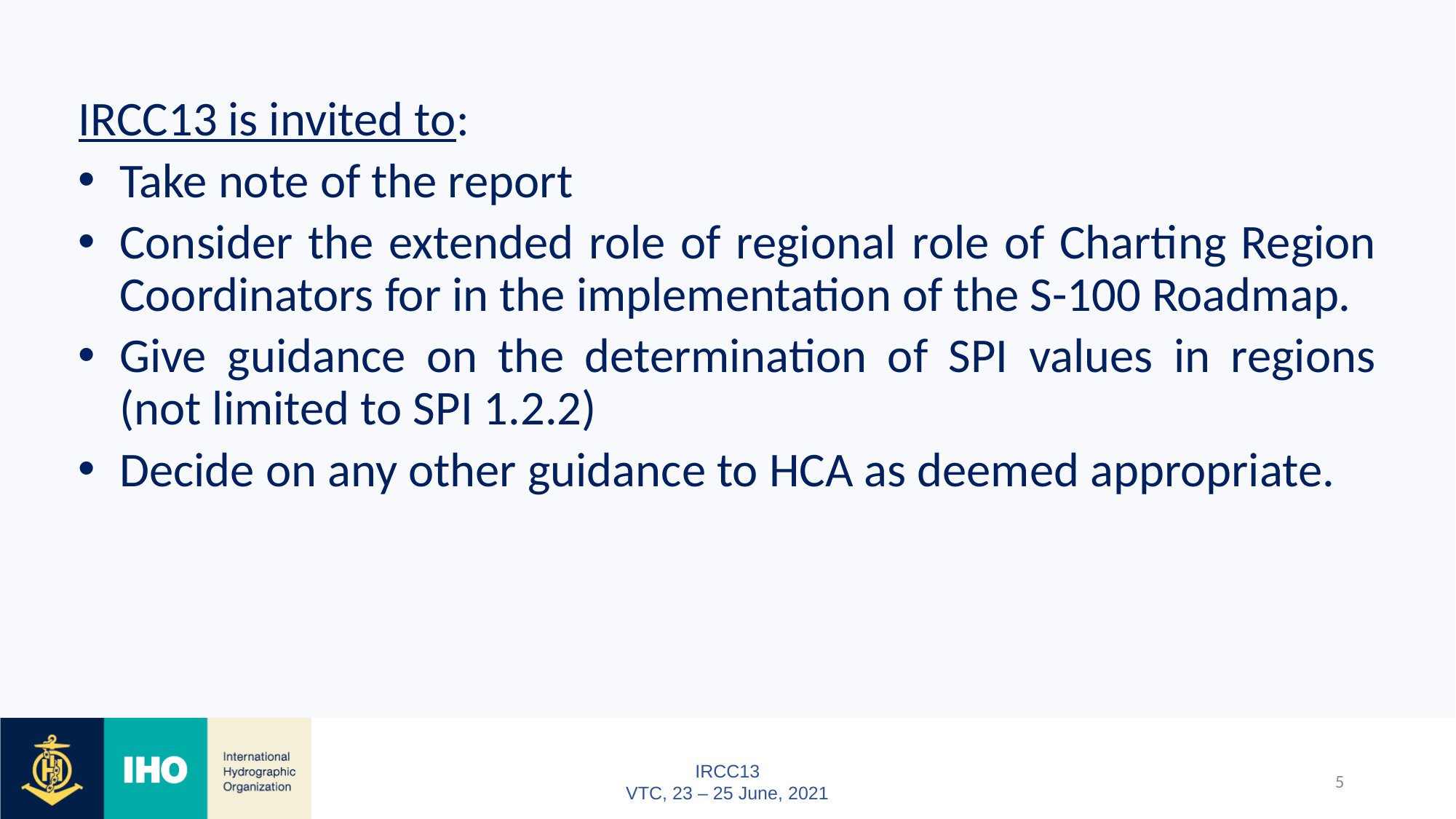

IRCC13 is invited to:
Take note of the report
Consider the extended role of regional role of Charting Region Coordinators for in the implementation of the S-100 Roadmap.
Give guidance on the determination of SPI values in regions (not limited to SPI 1.2.2)
Decide on any other guidance to HCA as deemed appropriate.

5